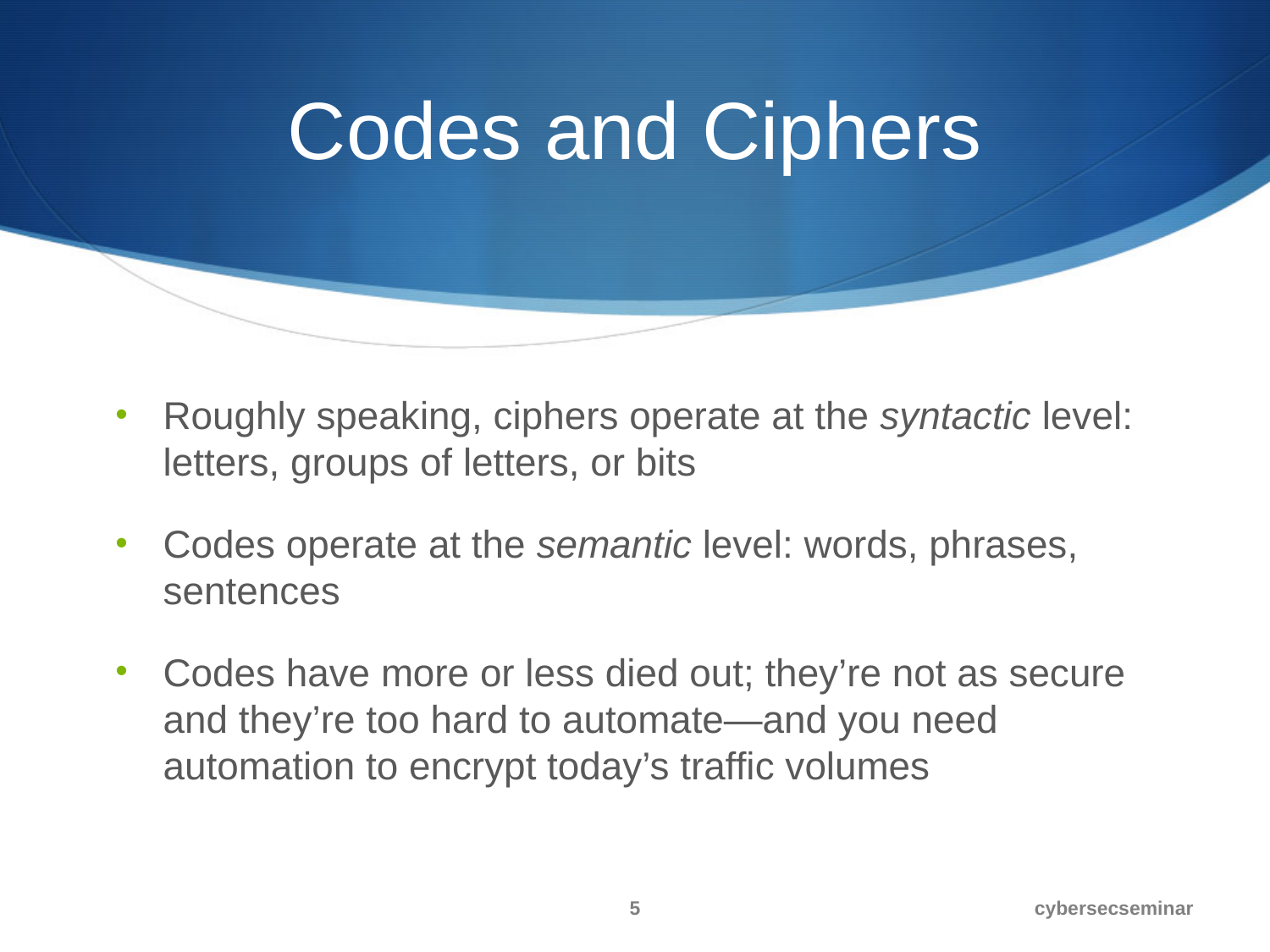

# Codes and Ciphers
Roughly speaking, ciphers operate at the syntactic level: letters, groups of letters, or bits
Codes operate at the semantic level: words, phrases, sentences
Codes have more or less died out; they’re not as secure and they’re too hard to automate—and you need automation to encrypt today’s traffic volumes
5
cybersecseminar